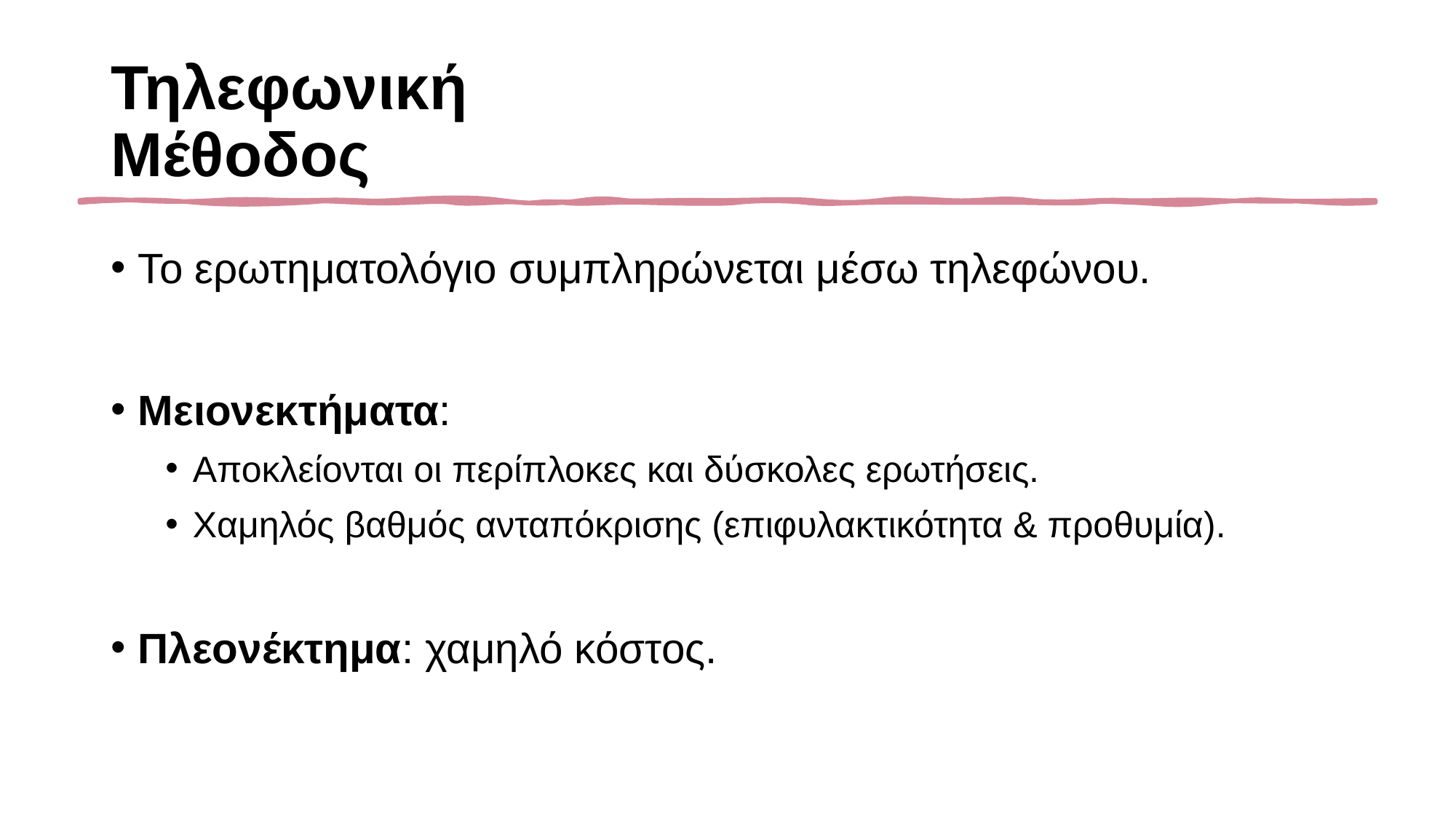

# Τηλεφωνική Μέθοδος

Το ερωτηματολόγιο συμπληρώνεται μέσω τηλεφώνου.

Μειονεκτήματα:
Αποκλείονται οι περίπλοκες και δύσκολες ερωτήσεις.
Χαμηλός βαθμός ανταπόκρισης (επιφυλακτικότητα & προθυμία).

Πλεονέκτημα: χαμηλό κόστος.